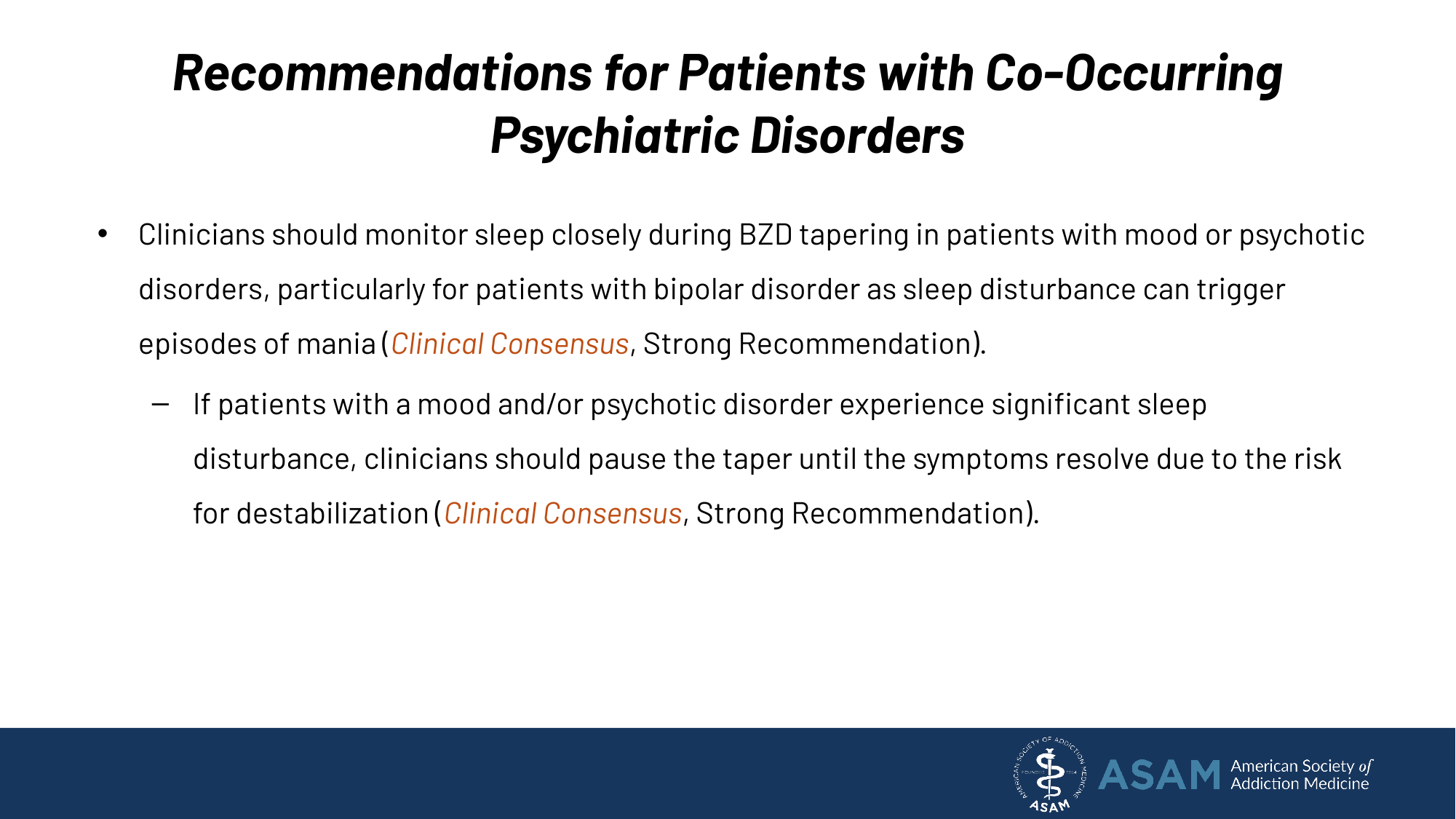

# Recommendations for Patients with Co-Occurring Psychiatric Disorders
Clinicians should monitor sleep closely during BZD tapering in patients with mood or psychotic disorders, particularly for patients with bipolar disorder as sleep disturbance can trigger episodes of mania (Clinical Consensus, Strong Recommendation).
If patients with a mood and/or psychotic disorder experience significant sleep disturbance, clinicians should pause the taper until the symptoms resolve due to the risk for destabilization (Clinical Consensus, Strong Recommendation).